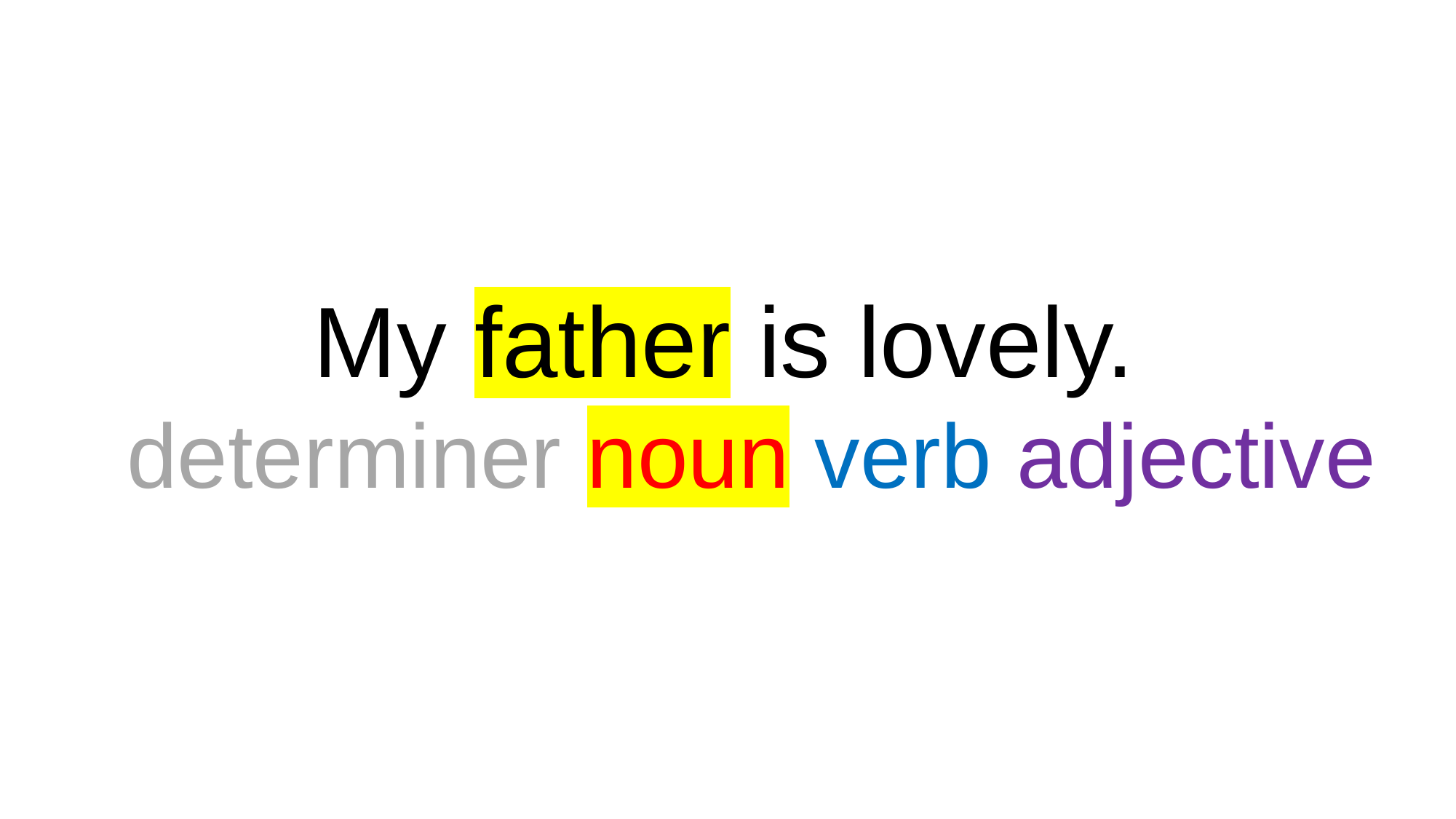

My father is lovely.
     determiner noun verb adjective